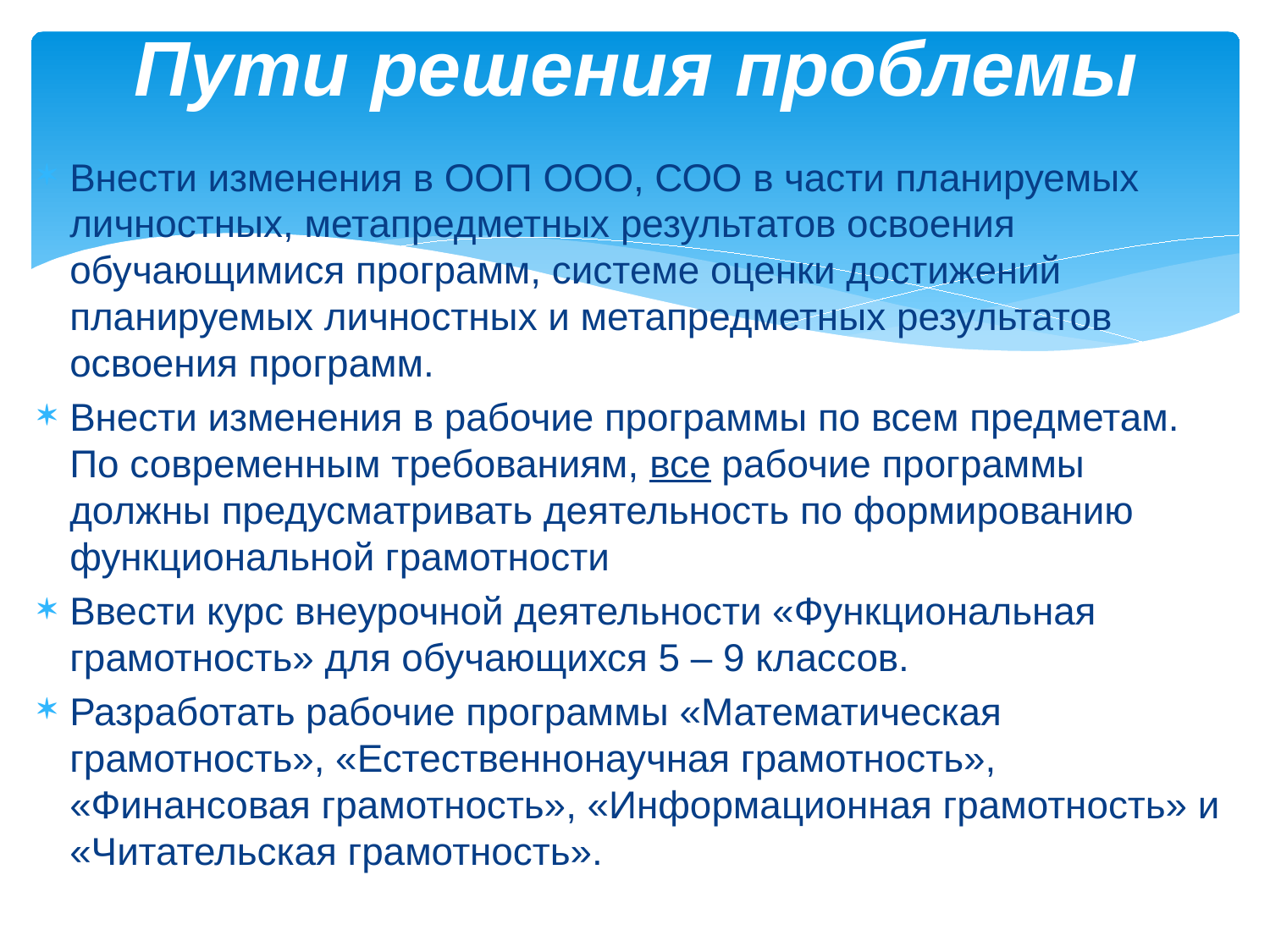

# Пути решения проблемы
Внести изменения в ООП ООО, СОО в части планируемых личностных, метапредметных результатов освоения обучающимися программ, системе оценки достижений планируемых личностных и метапредметных результатов освоения программ.
Внести изменения в рабочие программы по всем предметам. По современным требованиям, все рабочие программы должны предусматривать деятельность по формированию функциональной грамотности
Ввести курс внеурочной деятельности «Функциональная грамотность» для обучающихся 5 – 9 классов.
Разработать рабочие программы «Математическая грамотность», «Естественнонаучная грамотность», «Финансовая грамотность», «Информационная грамотность» и «Читательская грамотность».